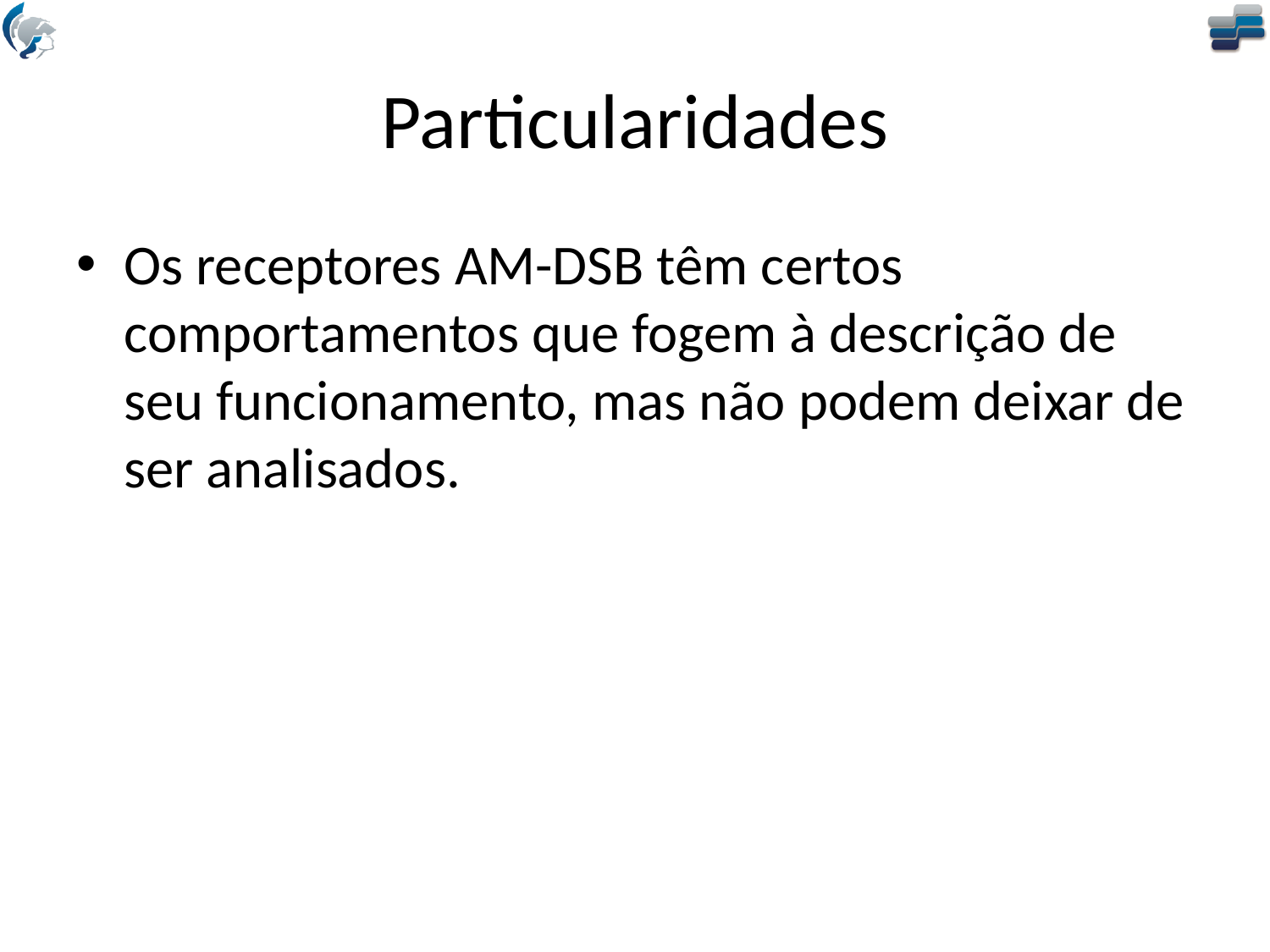

# Particularidades
Os receptores AM-DSB têm certos comportamentos que fogem à descrição de seu funcionamento, mas não podem deixar de ser analisados.